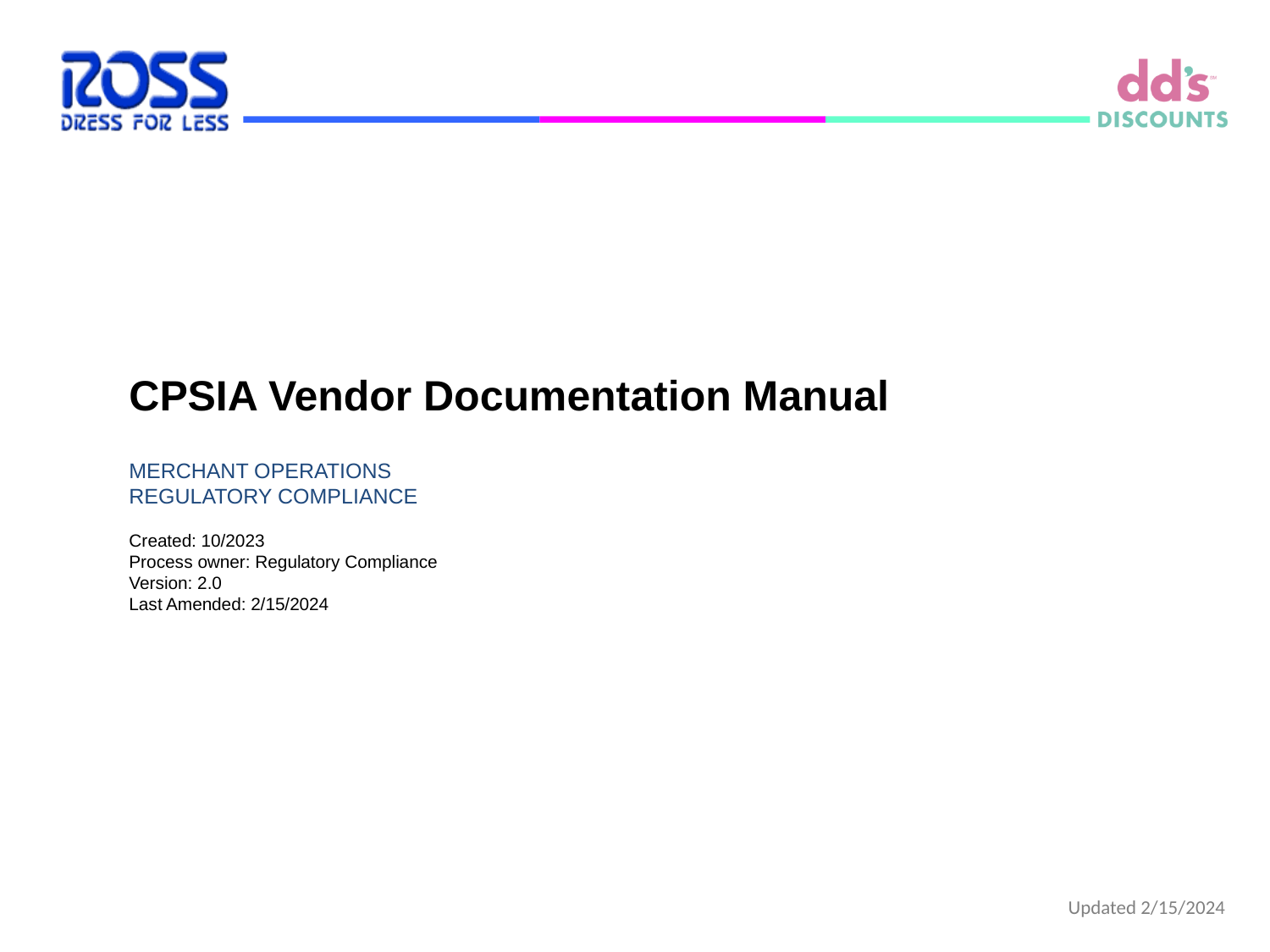

CPSIA Vendor Documentation Manual
MERCHANT OPERATIONS
REGULATORY COMPLIANCE
Created: 10/2023
Process owner: Regulatory Compliance
Version: 2.0
Last Amended: 2/15/2024
Updated 2/15/2024